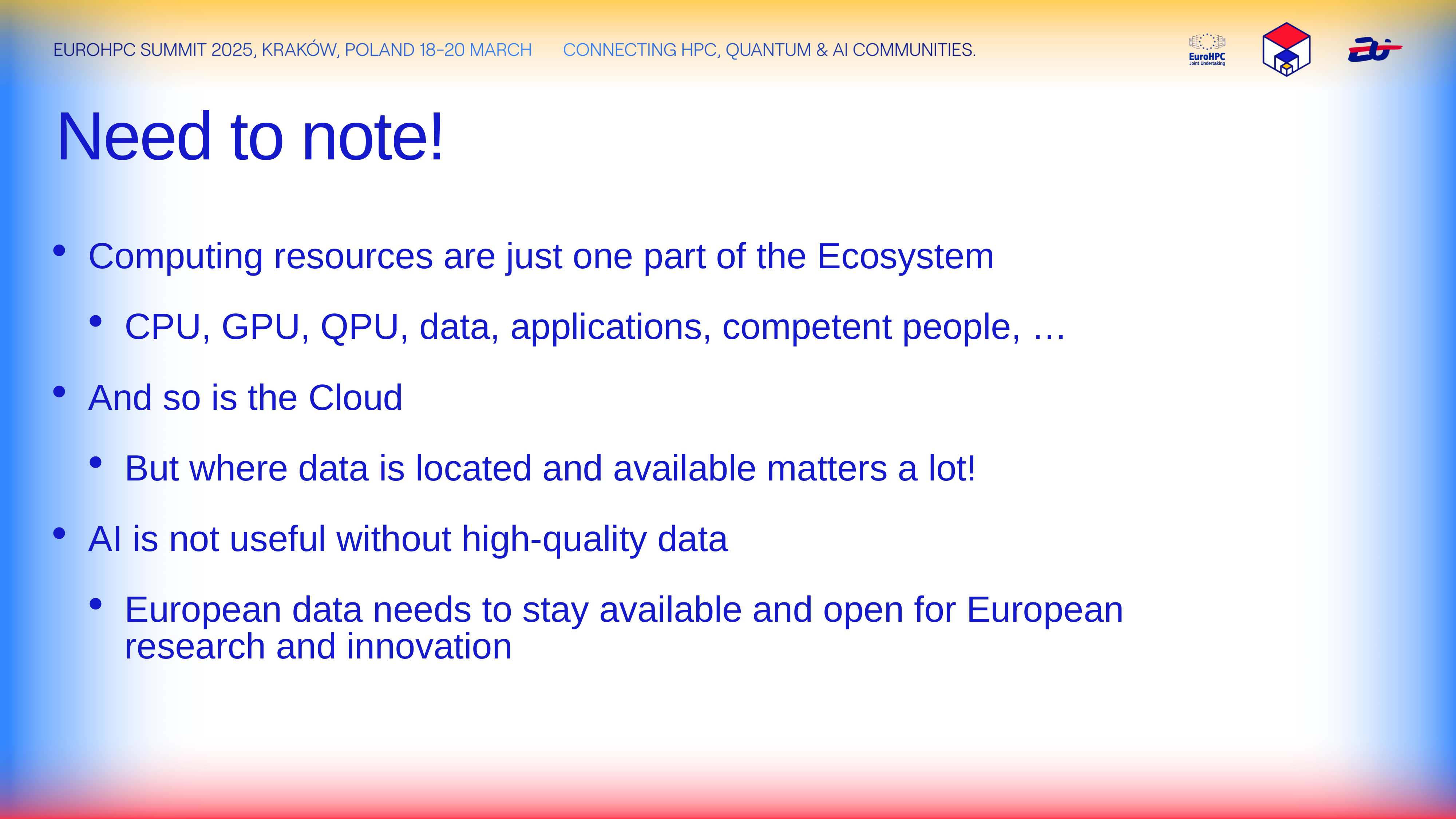

Need to note!
Computing resources are just one part of the Ecosystem
CPU, GPU, QPU, data, applications, competent people, …
And so is the Cloud
But where data is located and available matters a lot!
AI is not useful without high-quality data
European data needs to stay available and open for European research and innovation